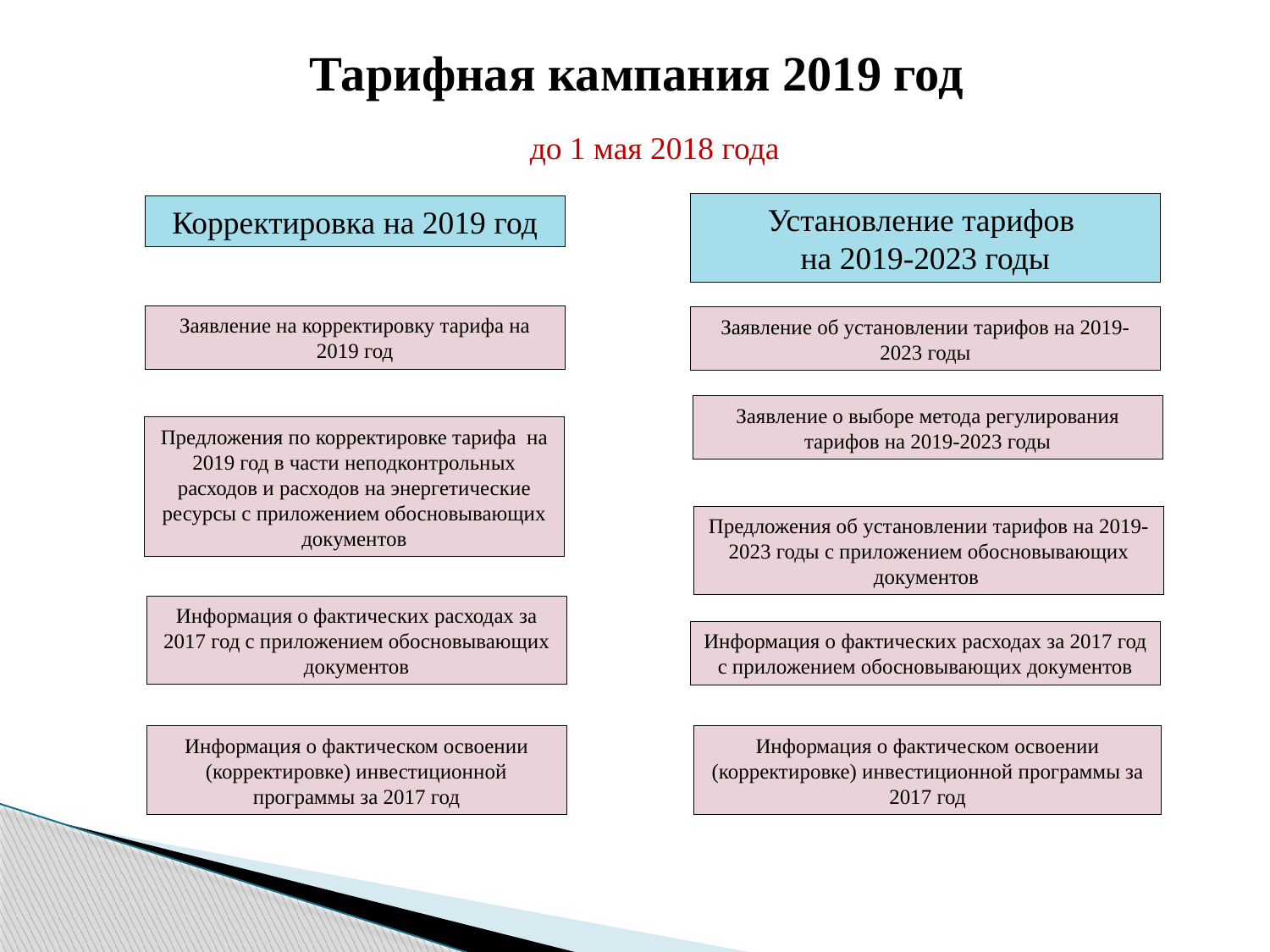

# Тарифная кампания 2019 год
до 1 мая 2018 года
Установление тарифов
на 2019-2023 годы
Корректировка на 2019 год
Заявление на корректировку тарифа на 2019 год
Заявление об установлении тарифов на 2019-2023 годы
Заявление о выборе метода регулирования тарифов на 2019-2023 годы
Предложения по корректировке тарифа  на 2019 год в части неподконтрольных расходов и расходов на энергетические ресурсы с приложением обосновывающих документов
Предложения об установлении тарифов на 2019-2023 годы с приложением обосновывающих документов
Информация о фактических расходах за 2017 год с приложением обосновывающих документов
Информация о фактических расходах за 2017 год с приложением обосновывающих документов
Информация о фактическом освоении (корректировке) инвестиционной программы за 2017 год
Информация о фактическом освоении (корректировке) инвестиционной программы за 2017 год